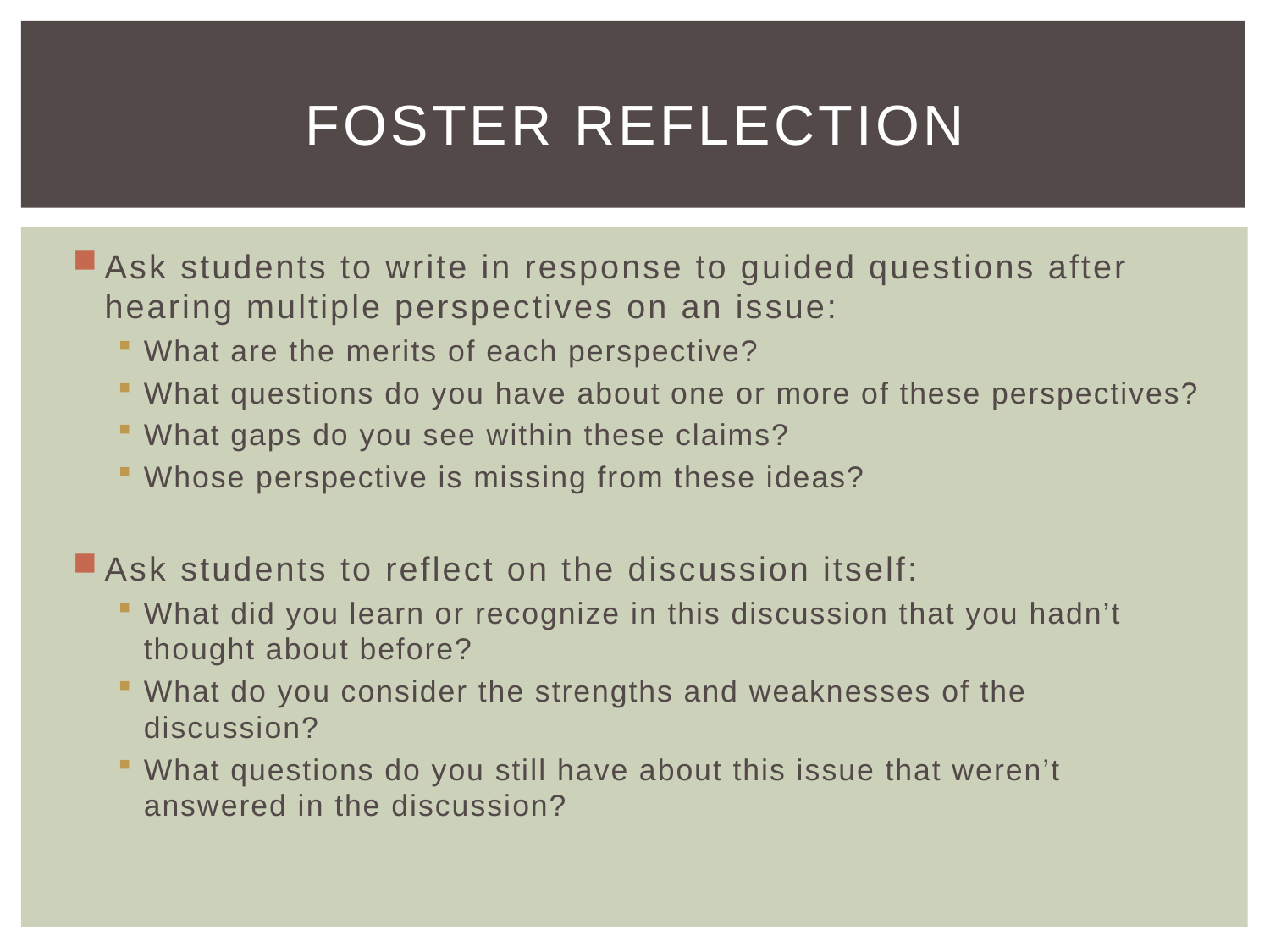

# Foster reflection
Ask students to write in response to guided questions after hearing multiple perspectives on an issue:
What are the merits of each perspective?
What questions do you have about one or more of these perspectives?
What gaps do you see within these claims?
Whose perspective is missing from these ideas?

Ask students to reflect on the discussion itself:
What did you learn or recognize in this discussion that you hadn’t thought about before?
What do you consider the strengths and weaknesses of the discussion?
What questions do you still have about this issue that weren’t answered in the discussion?